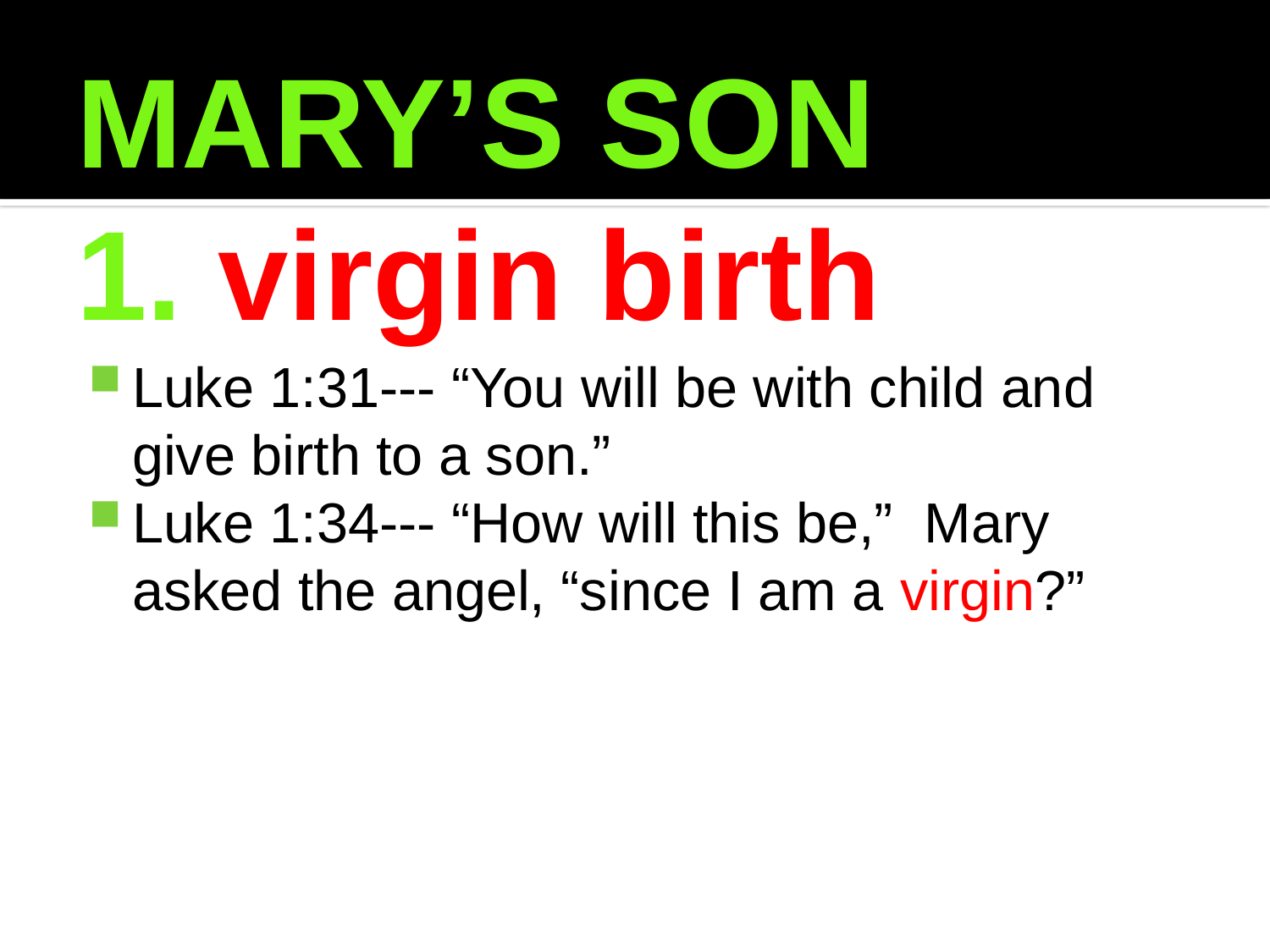

# MARY’S SON 1. virgin birth
Luke 1:31--- “You will be with child and give birth to a son.”
Luke 1:34--- “How will this be,”  Mary asked the angel, “since I am a virgin?”